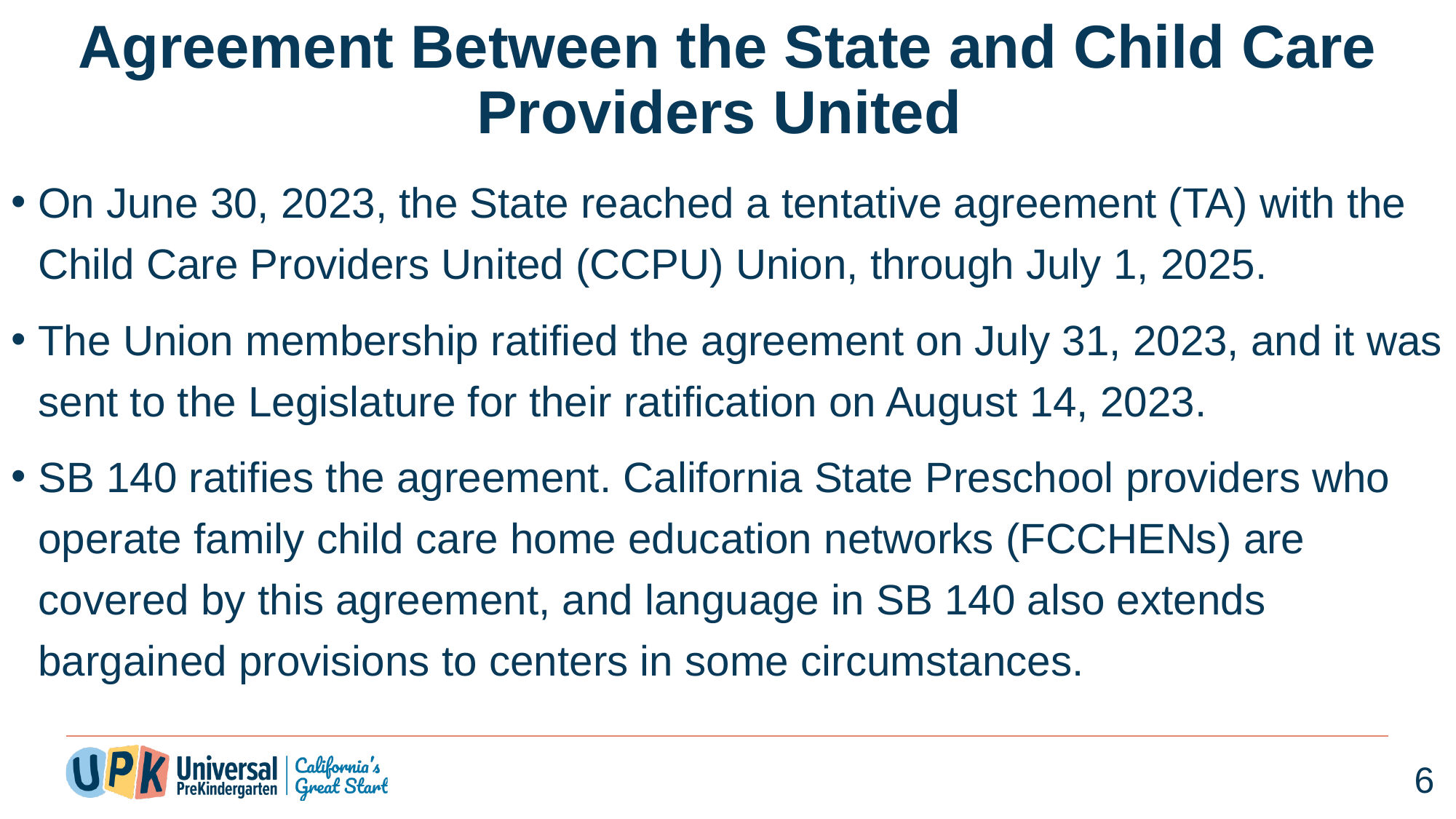

# Agreement Between the State and Child Care Providers United
On June 30, 2023, the State reached a tentative agreement (TA) with the Child Care Providers United (CCPU) Union, through July 1, 2025.
The Union membership ratified the agreement on July 31, 2023, and it was sent to the Legislature for their ratification on August 14, 2023.
SB 140 ratifies the agreement. California State Preschool providers who operate family child care home education networks (FCCHENs) are covered by this agreement, and language in SB 140 also extends bargained provisions to centers in some circumstances.

6